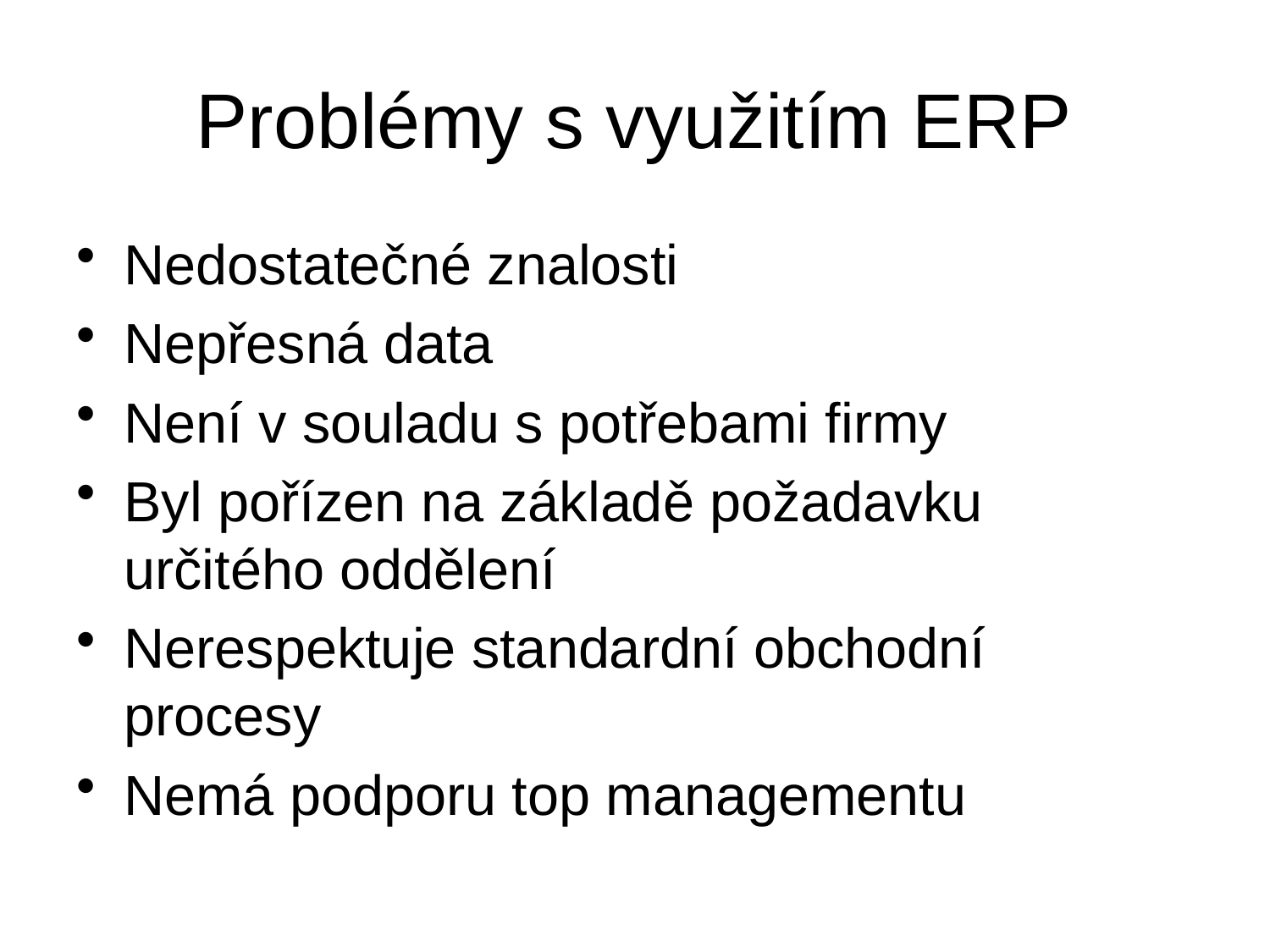

# Problémy s využitím ERP
Nedostatečné znalosti
Nepřesná data
Není v souladu s potřebami firmy
Byl pořízen na základě požadavku určitého oddělení
Nerespektuje standardní obchodní procesy
Nemá podporu top managementu